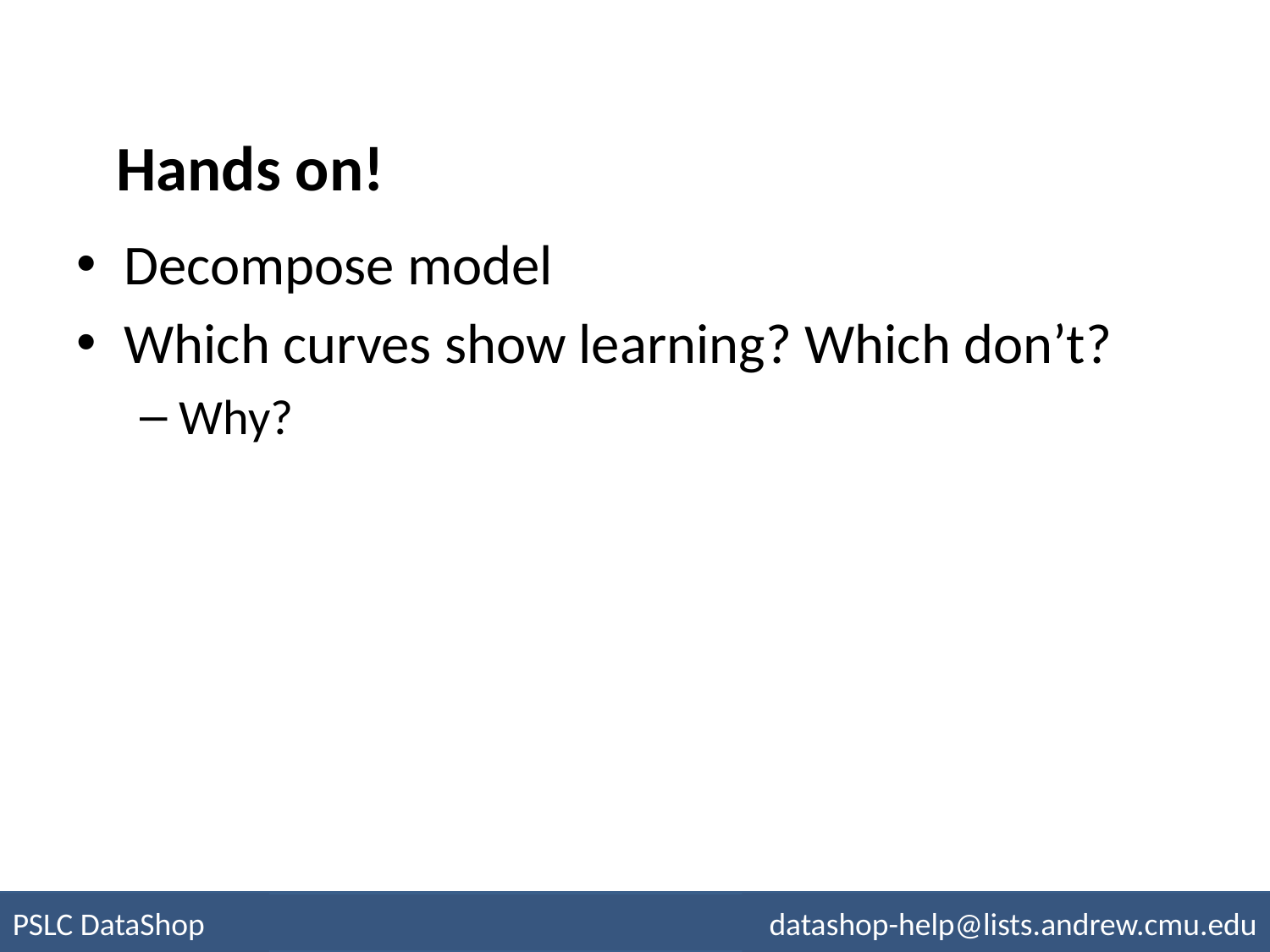

#
Hands on!
Decompose model
Which curves show learning? Which don’t?
Why?

PSLC DataShop
datashop-help@lists.andrew.cmu.edu
pslcdatashop.org